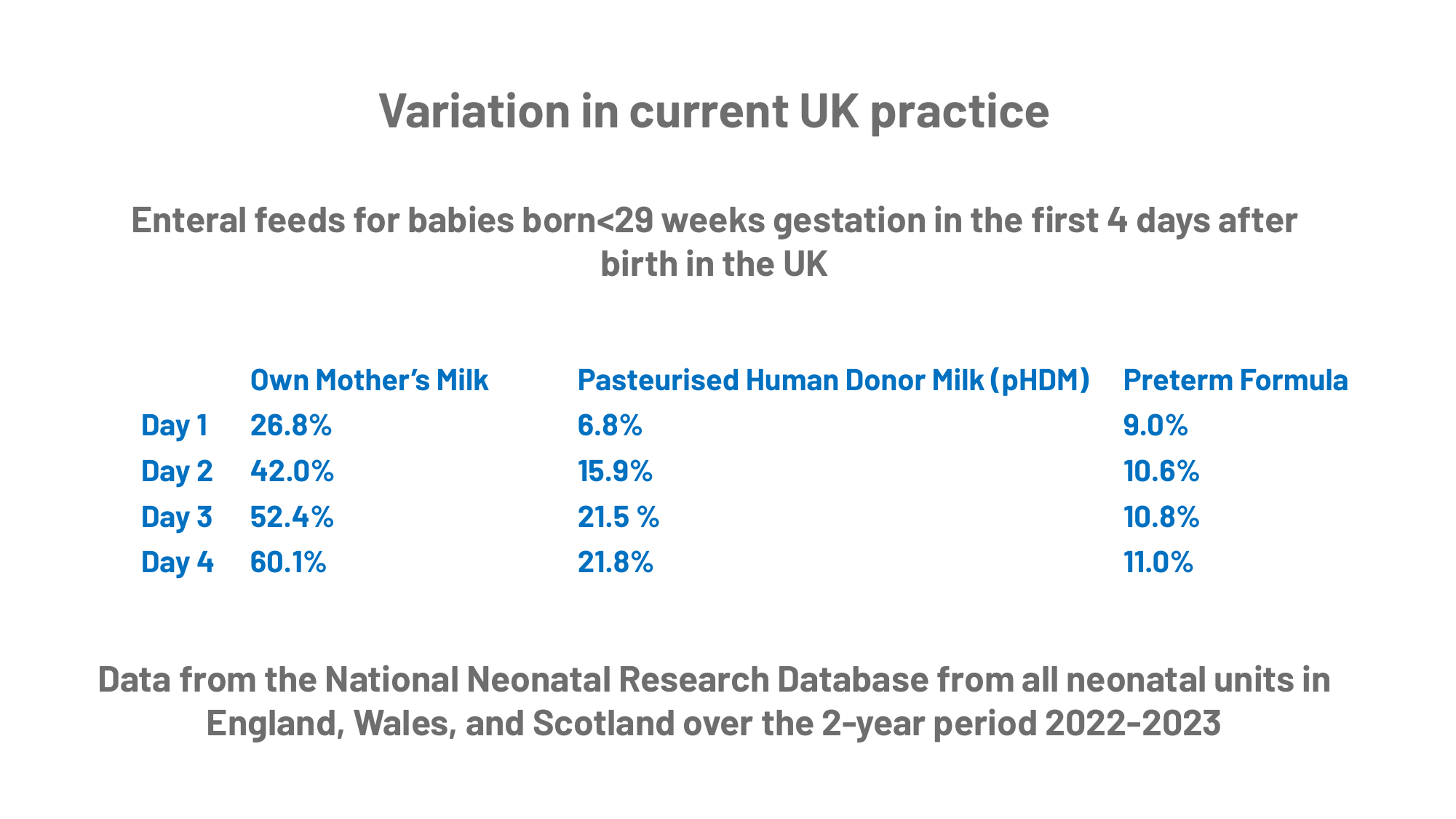

Variation in current UK practice

Enteral feeds for babies born<29 weeks gestation in the first 4 days after birth in the UK
	Own Mother’s Milk	Pasteurised Human Donor Milk (pHDM)	Preterm Formula
Day 1	26.8%	                      	6.8%	                                                               	9.0%
Day 2	42.0%	                       	15.9%	                                                              	10.6%
Day 3	52.4%	                      	21.5 %	                                                              	10.8%
Day 4	60.1%	                       	21.8%	                                                              	11.0%
Data from the National Neonatal Research Database from all neonatal units in England, Wales, and Scotland over the 2-year period 2022-2023